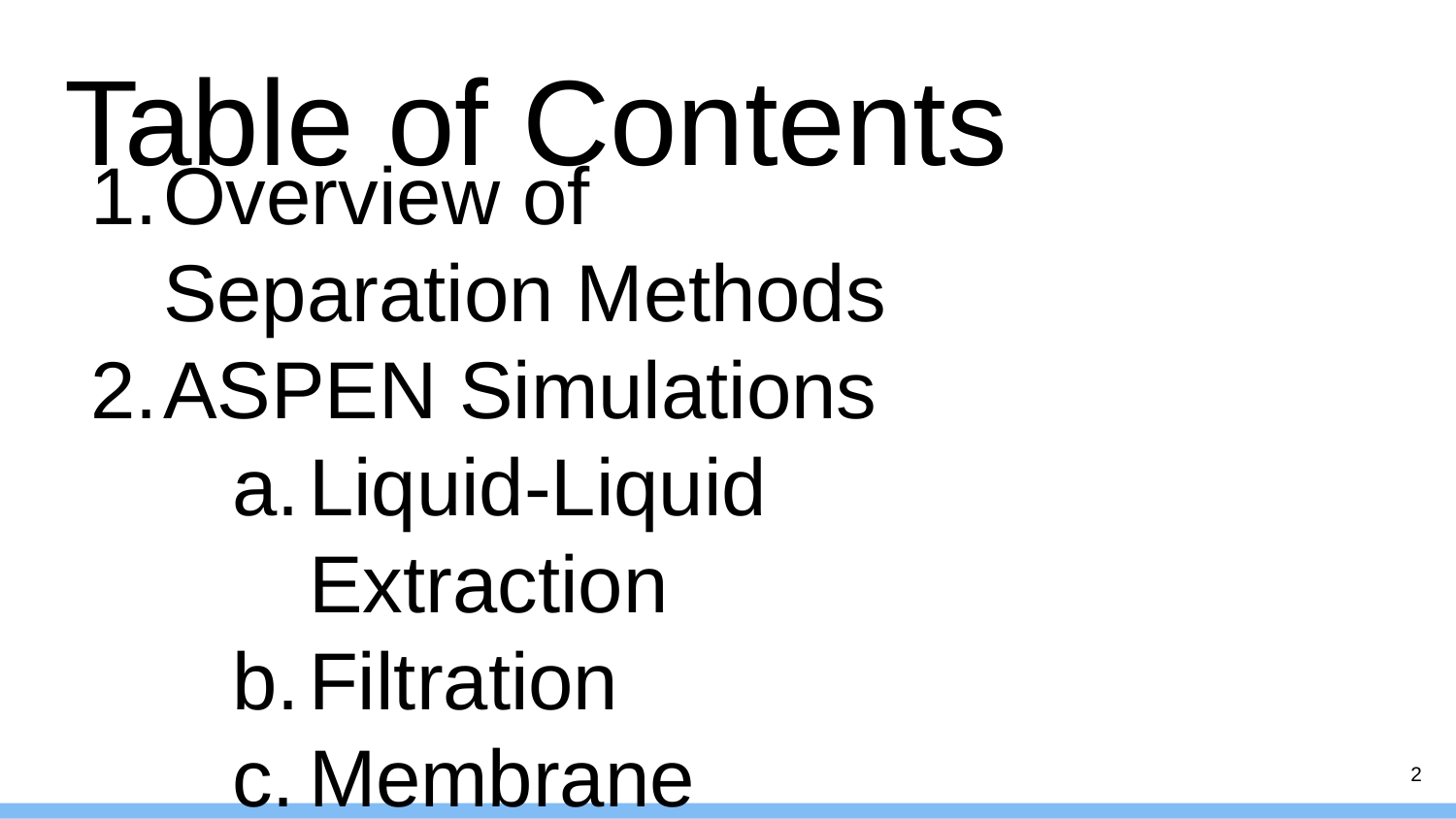

Table of Contents
# Overview of Separation Methods
ASPEN Simulations
Liquid-Liquid Extraction
Filtration
Membrane
2